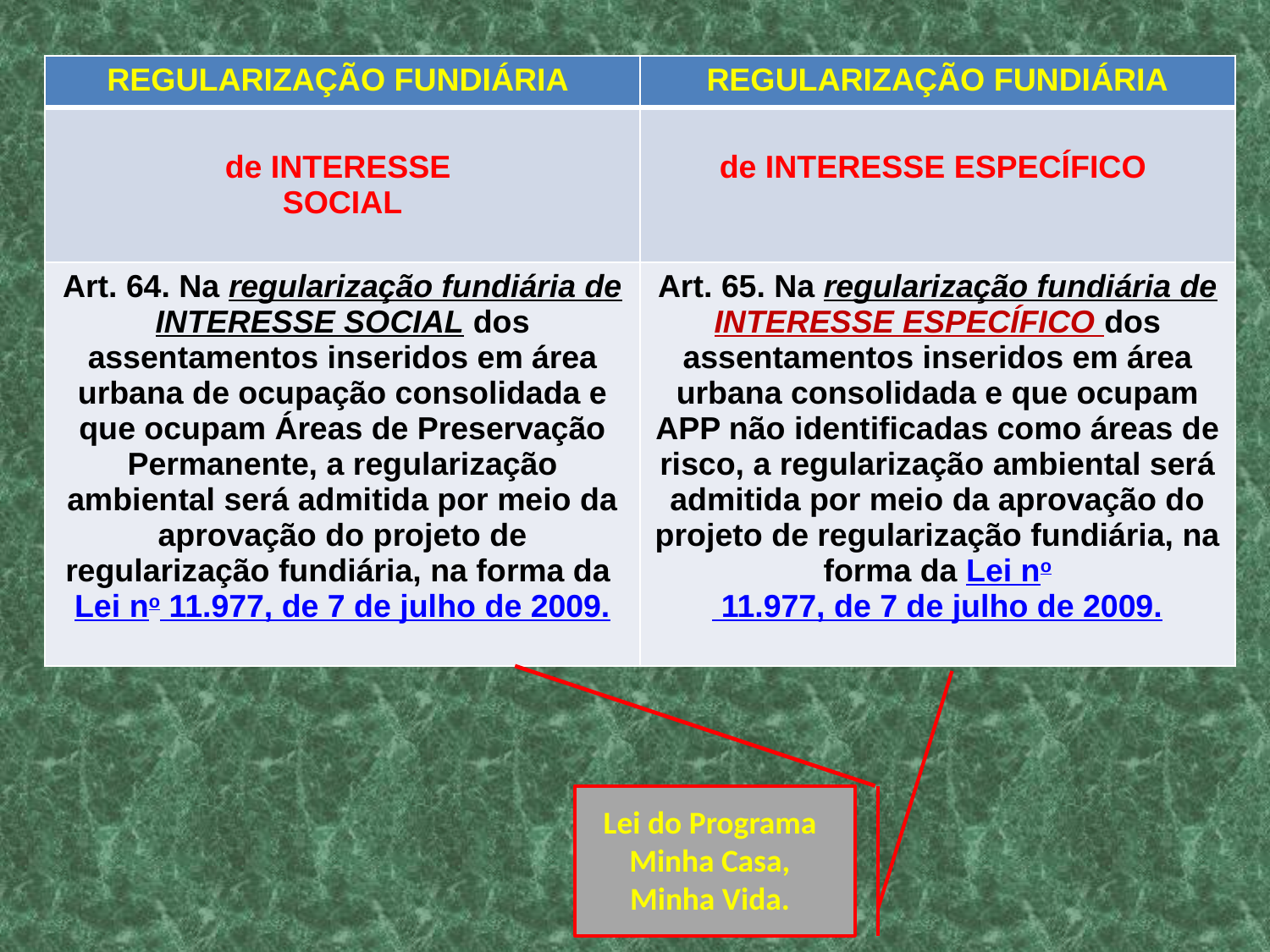

| REGULARIZAÇÃO FUNDIÁRIA | REGULARIZAÇÃO FUNDIÁRIA |
| --- | --- |
| de INTERESSE SOCIAL | de INTERESSE ESPECÍFICO |
| Art. 64. Na regularização fundiária de INTERESSE SOCIAL dos assentamentos inseridos em área urbana de ocupação consolidada e que ocupam Áreas de Preservação Permanente, a regularização ambiental será admitida por meio da aprovação do projeto de regularização fundiária, na forma da Lei no 11.977, de 7 de julho de 2009. | Art. 65. Na regularização fundiária de INTERESSE ESPECÍFICO dos assentamentos inseridos em área urbana consolidada e que ocupam APP não identificadas como áreas de risco, a regularização ambiental será admitida por meio da aprovação do projeto de regularização fundiária, na forma da Lei no 11.977, de 7 de julho de 2009. |

Lei do Programa Minha Casa, Minha Vida.